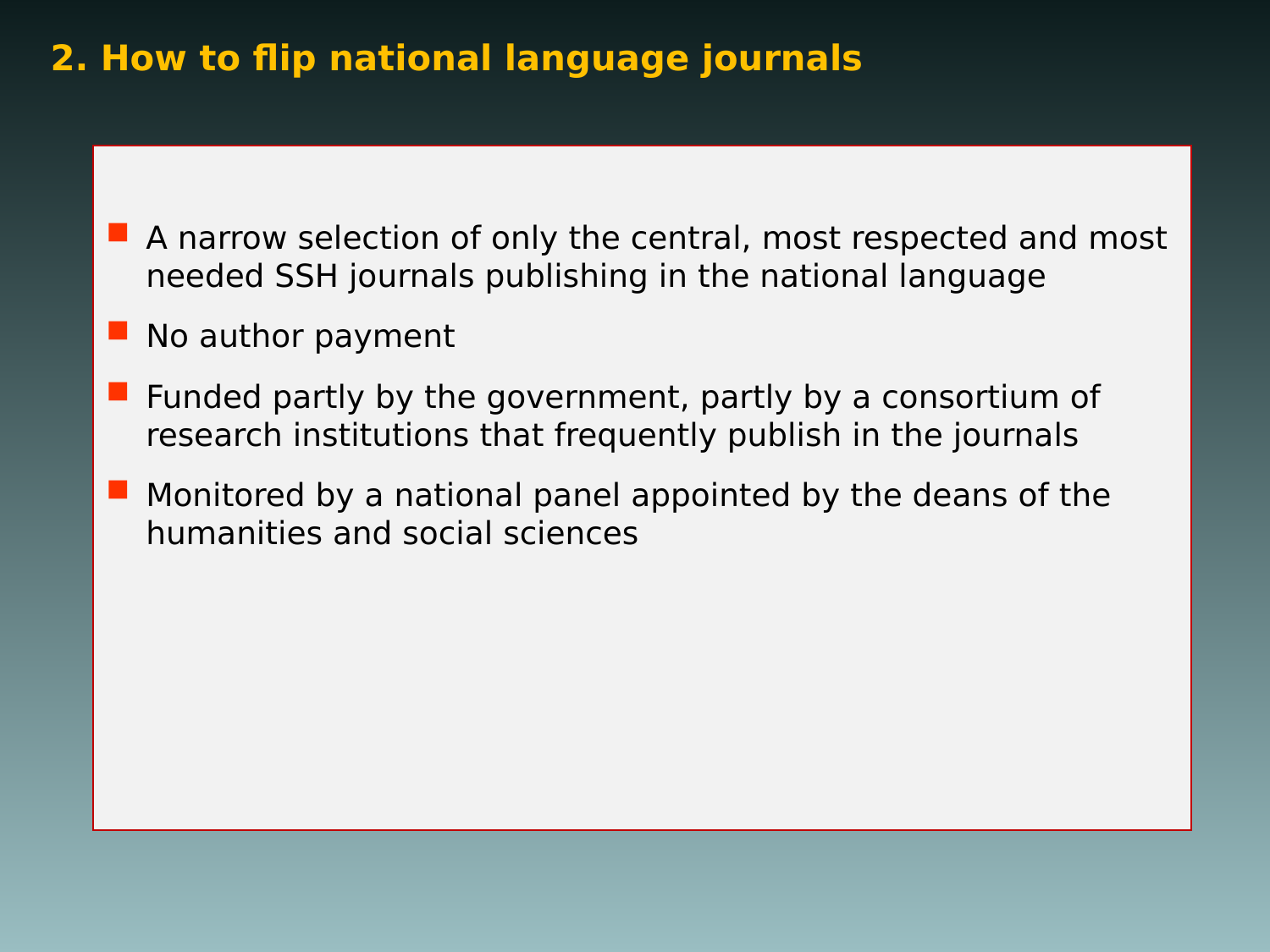

# 2. How to flip national language journals

A narrow selection of only the central, most respected and most needed SSH journals publishing in the national language
No author payment
Funded partly by the government, partly by a consortium of research institutions that frequently publish in the journals
Monitored by a national panel appointed by the deans of the humanities and social sciences